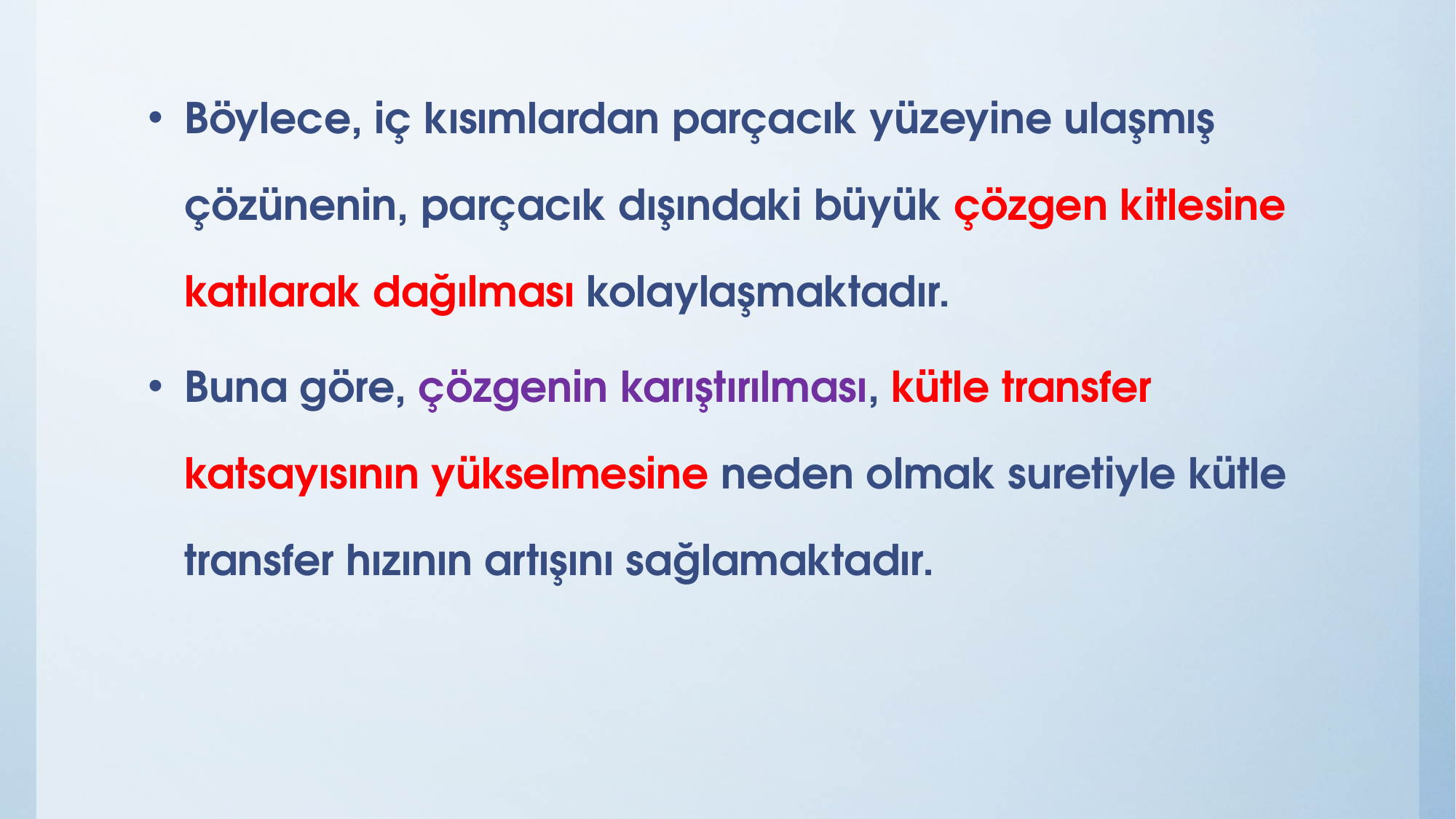

Böylece, iç kısımlardan parçacık yüzeyine ulaşmış çözünenin, parçacık dışındaki büyük çözgen kitlesine katılarak dağılması kolaylaşmaktadır.
Buna göre, çözgenin karıştırılması, kütle transfer katsayısının yükselmesine neden olmak suretiyle kütle transfer hızının artışını sağlamaktadır.